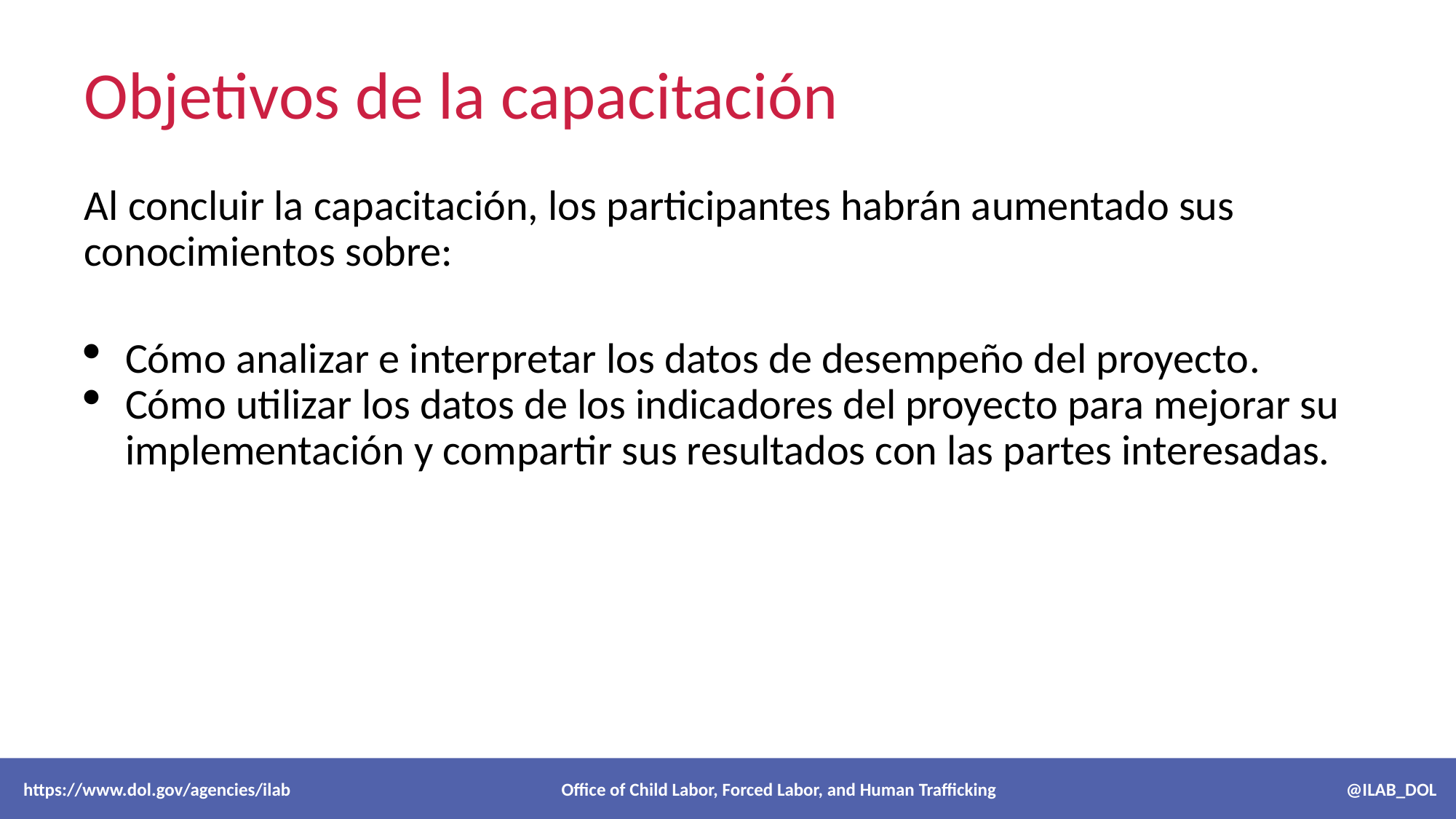

# Objetivos de la capacitación
Al concluir la capacitación, los participantes habrán aumentado sus conocimientos sobre:

Cómo analizar e interpretar los datos de desempeño del proyecto.
Cómo utilizar los datos de los indicadores del proyecto para mejorar su implementación y compartir sus resultados con las partes interesadas.
   https://www.dol.gov/agencies/ilab                                                                 Office of Child Labor, Forced Labor, and Human Trafficking                                                                                    @ILAB_DOL